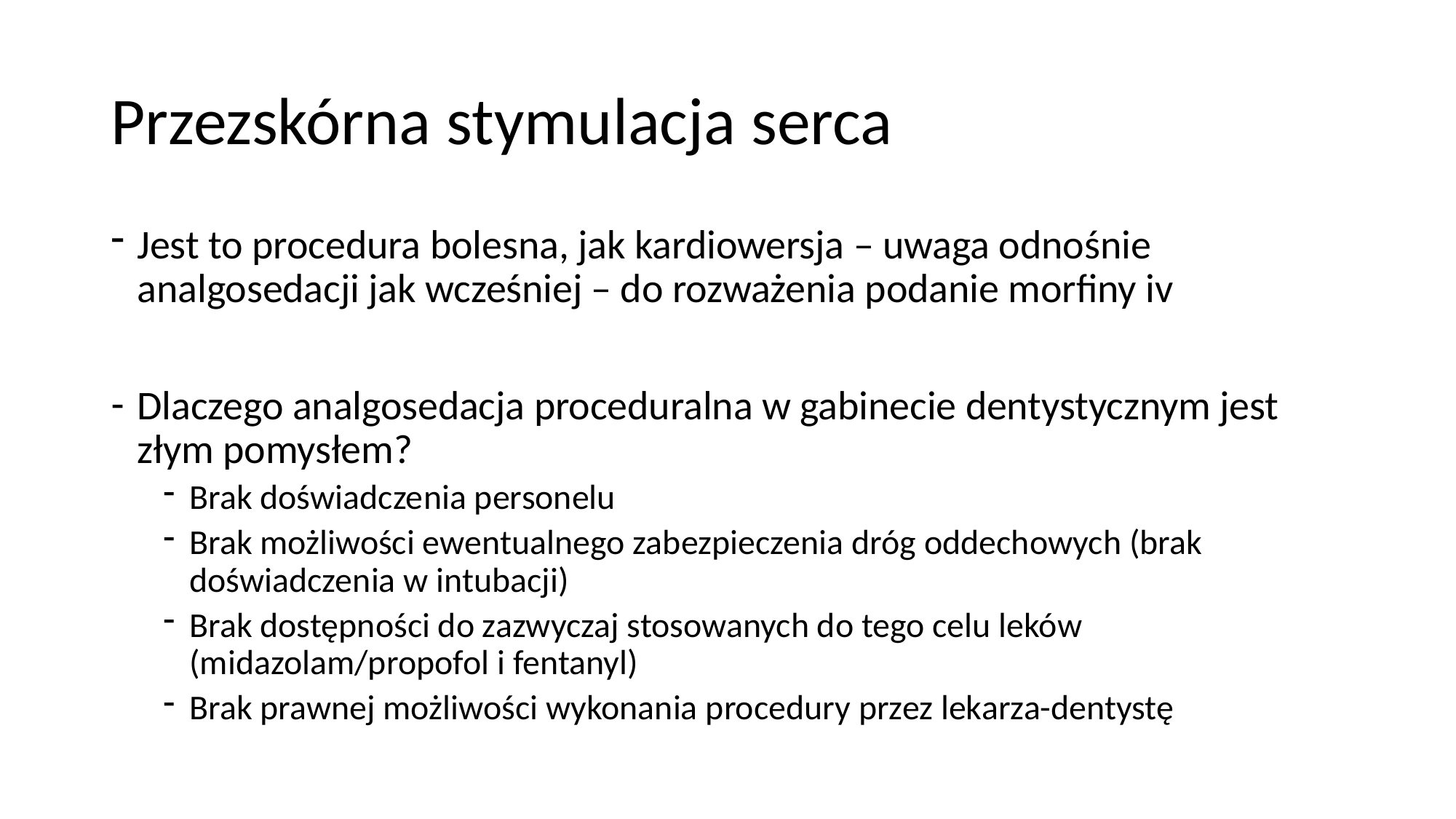

# Przezskórna stymulacja serca
Jest to procedura bolesna, jak kardiowersja – uwaga odnośnie analgosedacji jak wcześniej – do rozważenia podanie morfiny iv

Dlaczego analgosedacja proceduralna w gabinecie dentystycznym jest złym pomysłem?
Brak doświadczenia personelu
Brak możliwości ewentualnego zabezpieczenia dróg oddechowych (brak doświadczenia w intubacji)
Brak dostępności do zazwyczaj stosowanych do tego celu leków (midazolam/propofol i fentanyl)
Brak prawnej możliwości wykonania procedury przez lekarza-dentystę